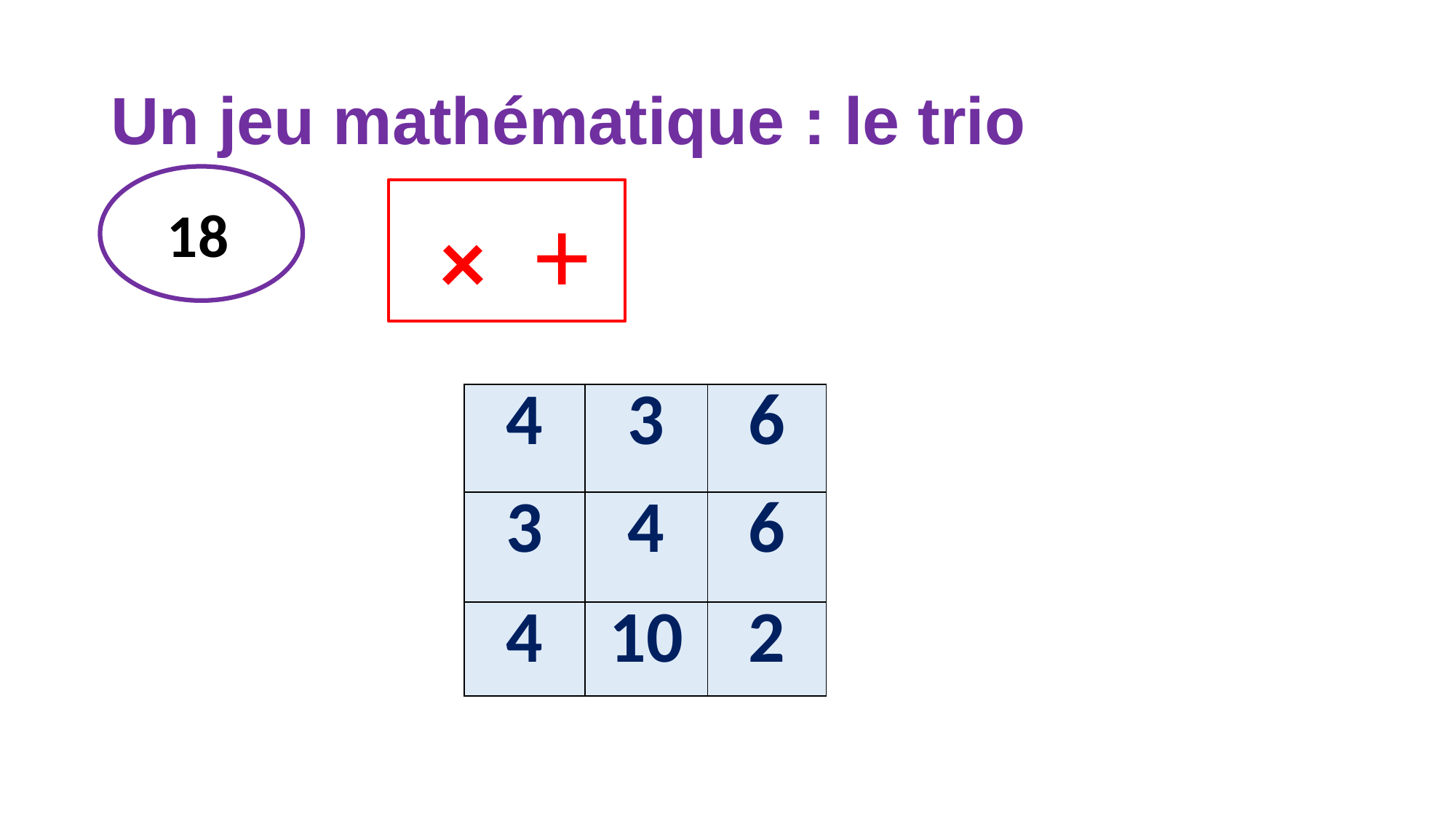

# Un jeu mathématique : le trio

  ×  +
 18
| 4 | 3 | 6 |
| --- | --- | --- |
| 3 | 4 | 6 |
| 4 | 10 | 2 |